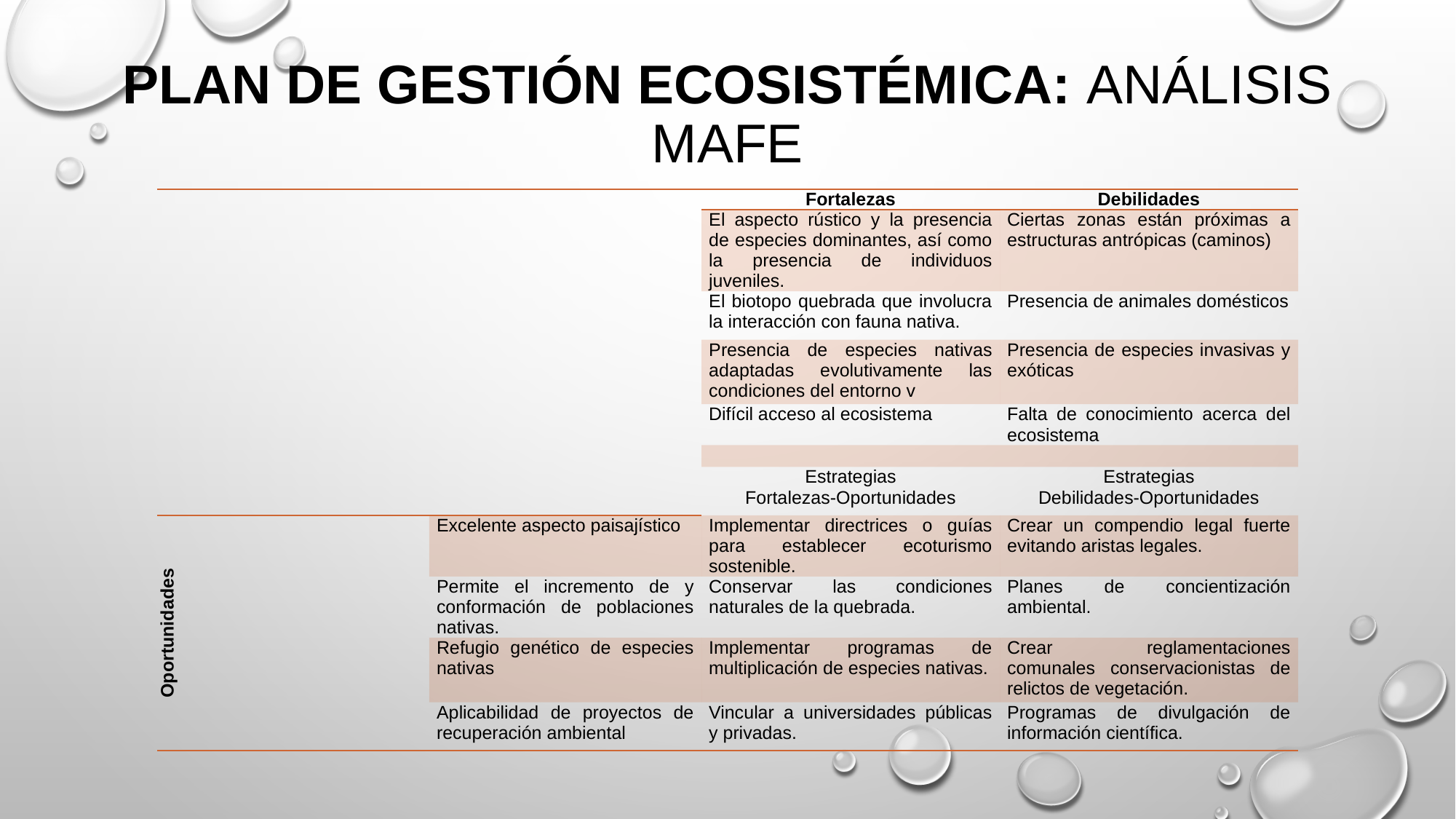

# Plan de Gestión Ecosistémica: Análisis MAFE
|  |  | Fortalezas | Debilidades |
| --- | --- | --- | --- |
|  |  | El aspecto rústico y la presencia de especies dominantes, así como la presencia de individuos juveniles. | Ciertas zonas están próximas a estructuras antrópicas (caminos) |
|  |  | El biotopo quebrada que involucra la interacción con fauna nativa. | Presencia de animales domésticos |
|  |  | Presencia de especies nativas adaptadas evolutivamente las condiciones del entorno v | Presencia de especies invasivas y exóticas |
|  |  | Difícil acceso al ecosistema | Falta de conocimiento acerca del ecosistema |
|  |  |  |  |
|  |  | Estrategias Fortalezas-Oportunidades | Estrategias Debilidades-Oportunidades |
| Oportunidades | Excelente aspecto paisajístico | Implementar directrices o guías para establecer ecoturismo sostenible. | Crear un compendio legal fuerte evitando aristas legales. |
|  | Permite el incremento de y conformación de poblaciones nativas. | Conservar las condiciones naturales de la quebrada. | Planes de concientización ambiental. |
|  | Refugio genético de especies nativas | Implementar programas de multiplicación de especies nativas. | Crear reglamentaciones comunales conservacionistas de relictos de vegetación. |
|  | Aplicabilidad de proyectos de recuperación ambiental | Vincular a universidades públicas y privadas. | Programas de divulgación de información científica. |